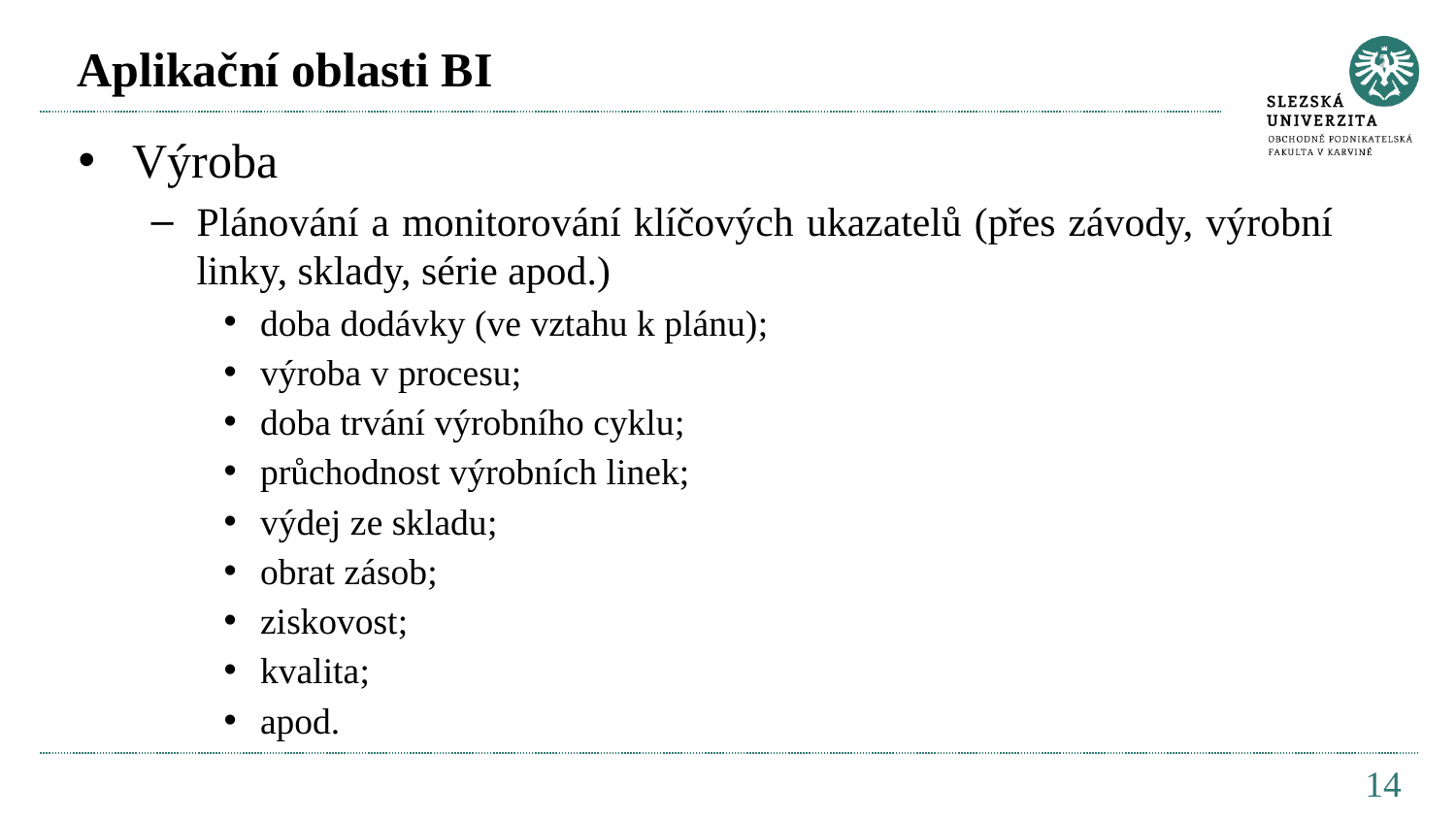

# Aplikační oblasti BI
Výroba
Plánování a monitorování klíčových ukazatelů (přes závody, výrobní linky, sklady, série apod.)
doba dodávky (ve vztahu k plánu);
výroba v procesu;
doba trvání výrobního cyklu;
průchodnost výrobních linek;
výdej ze skladu;
obrat zásob;
ziskovost;
kvalita;
apod.

14